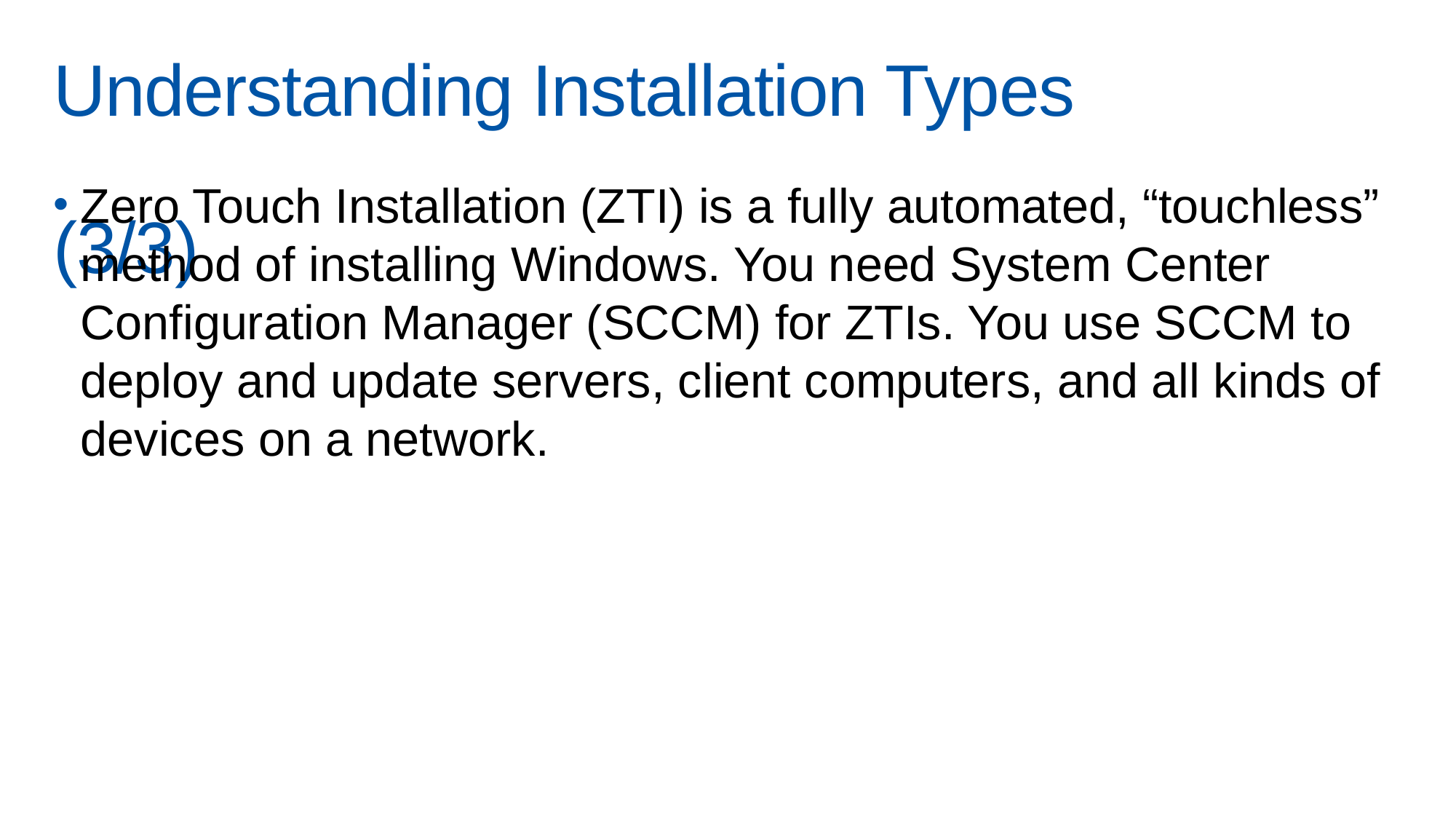

# Understanding Installation Types	(3/3)
Zero Touch Installation (ZTI) is a fully automated, “touchless” method of installing Windows. You need System Center Configuration Manager (SCCM) for ZTIs. You use SCCM to deploy and update servers, client computers, and all kinds of devices on a network.